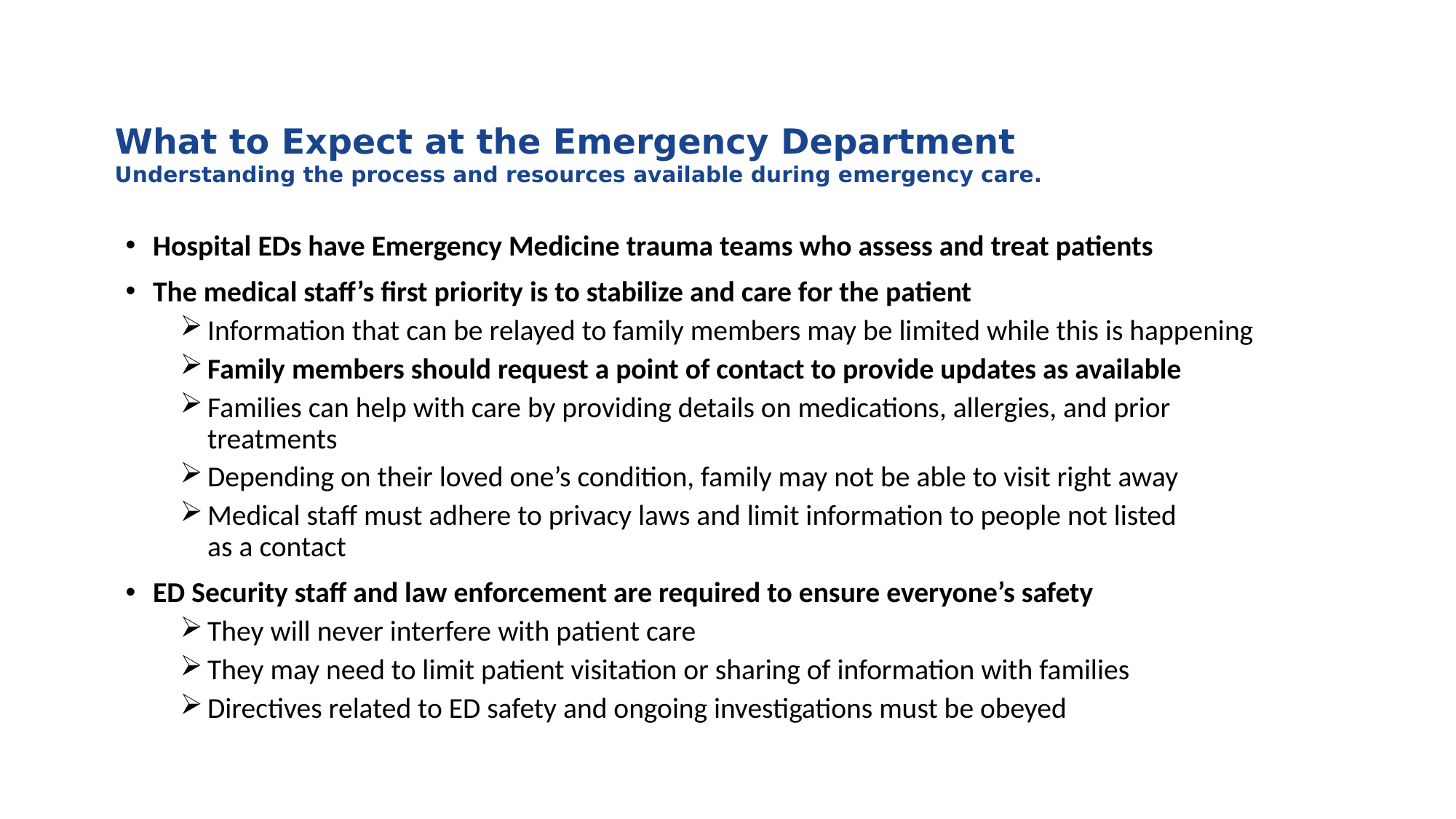

What to Expect at the Emergency Department
Understanding the process and resources available during emergency care.
Hospital EDs have Emergency Medicine trauma teams who assess and treat patients
The medical staff’s first priority is to stabilize and care for the patient
Information that can be relayed to family members may be limited while this is happening
Family members should request a point of contact to provide updates as available
Families can help with care by providing details on medications, allergies, and prior treatments
Depending on their loved one’s condition, family may not be able to visit right away
Medical staff must adhere to privacy laws and limit information to people not listed
as a contact
ED Security staff and law enforcement are required to ensure everyone’s safety
They will never interfere with patient care
They may need to limit patient visitation or sharing of information with families
Directives related to ED safety and ongoing investigations must be obeyed